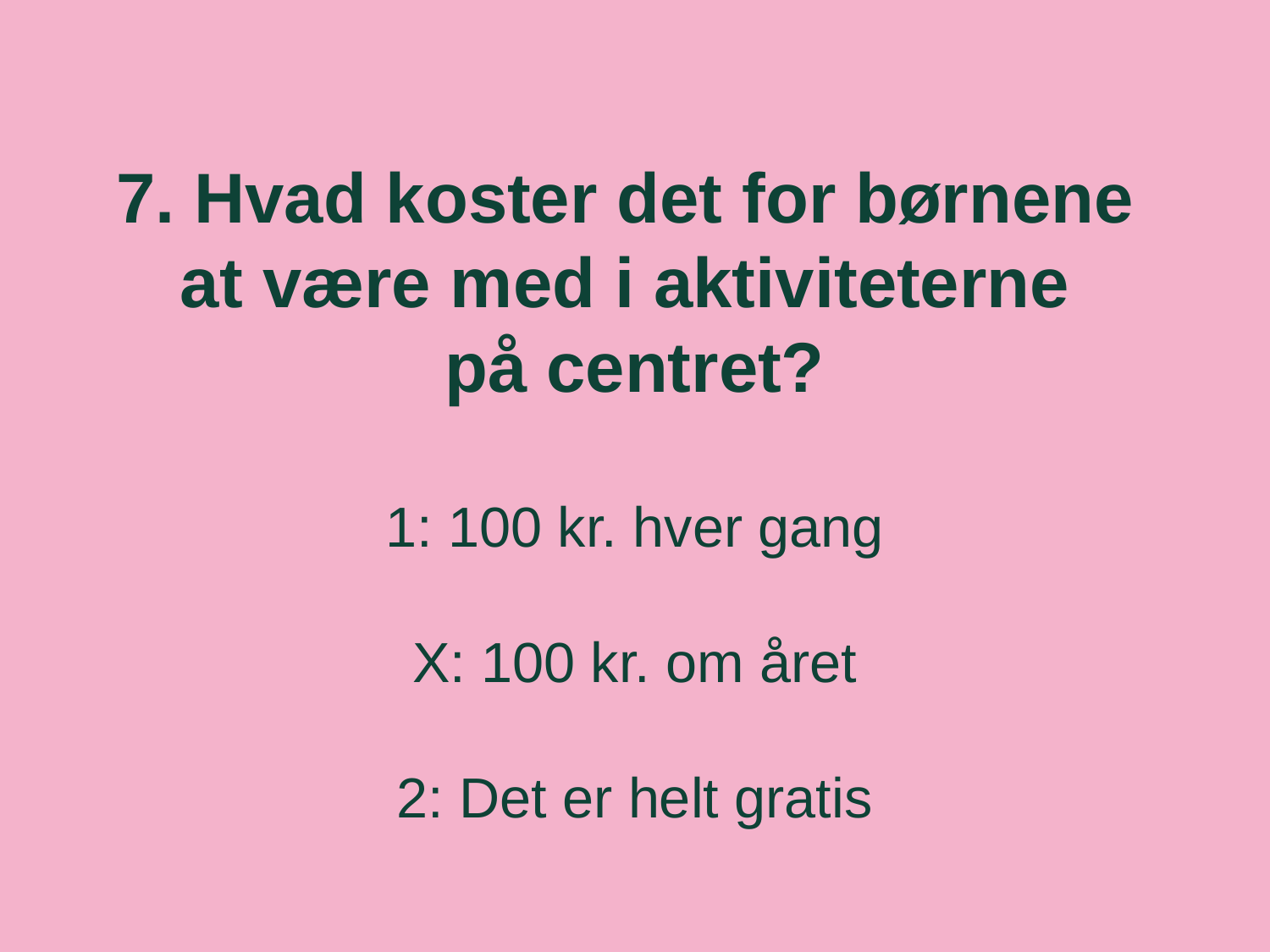

7. Hvad koster det for børnene
at være med i aktiviteterne
på centret?

1: 100 kr. hver gang

X: 100 kr. om året

2: Det er helt gratis